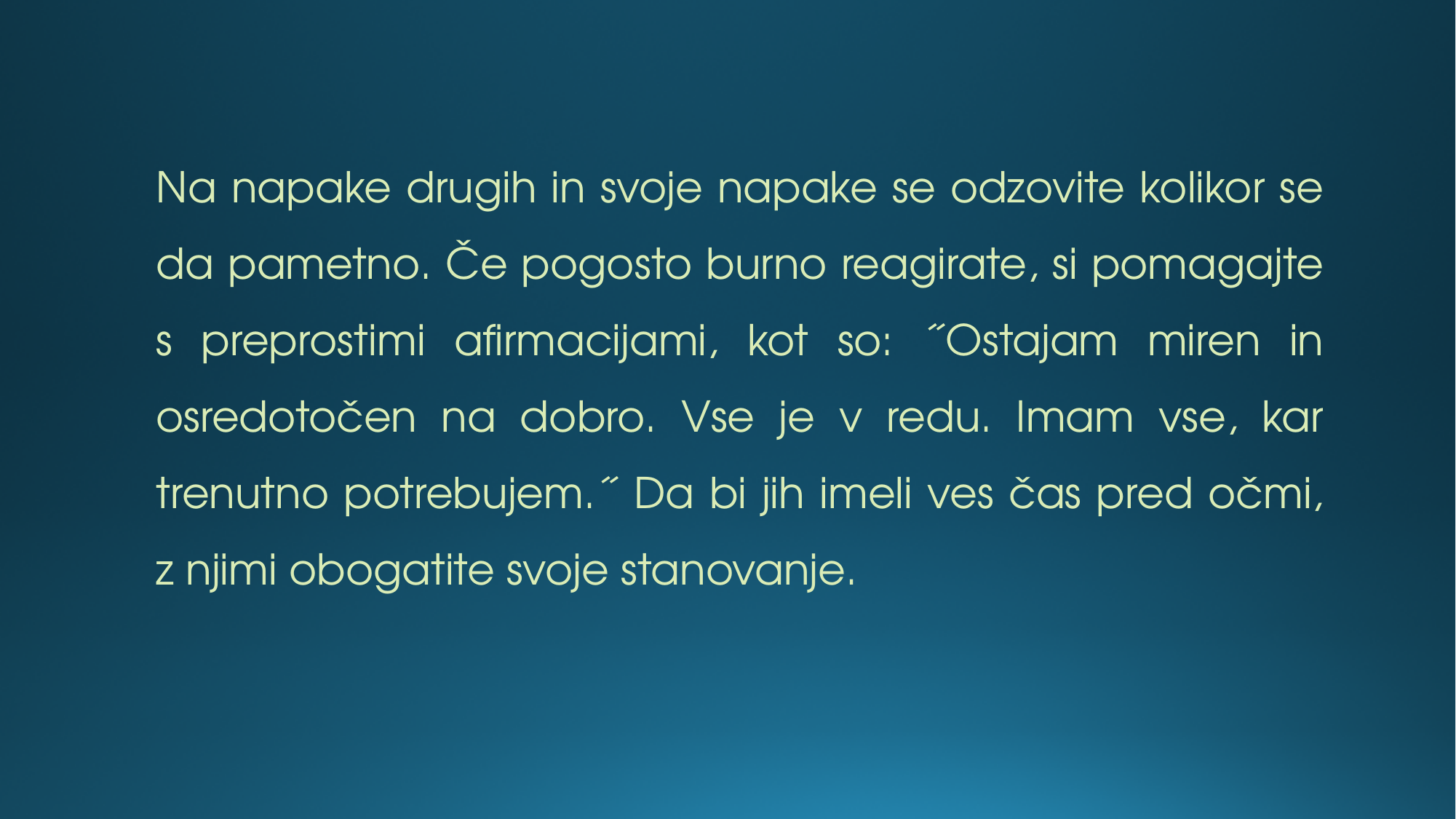

Na napake drugih in svoje napake se odzovite kolikor se da pametno. Če pogosto burno reagirate, si pomagajte s preprostimi afirmacijami, kot so: ˝Ostajam miren in osredotočen na dobro. Vse je v redu. Imam vse, kar trenutno potrebujem.˝ Da bi jih imeli ves čas pred očmi, z njimi obogatite svoje stanovanje.